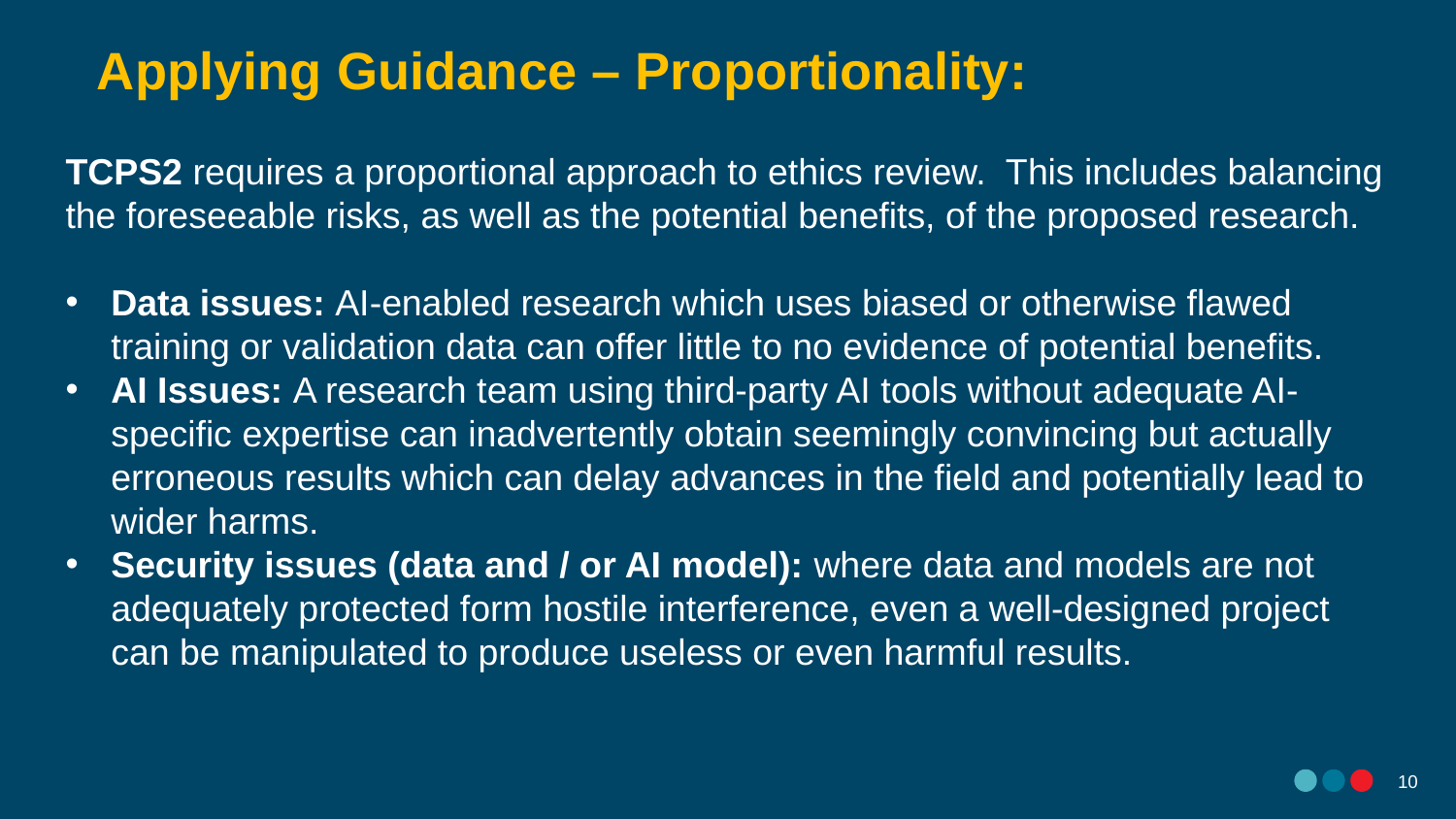

Applying Guidance – Proportionality:

TCPS2 requires a proportional approach to ethics review.  This includes balancing the foreseeable risks, as well as the potential benefits, of the proposed research.

Data issues: AI-enabled research which uses biased or otherwise flawed training or validation data can offer little to no evidence of potential benefits.
AI Issues: A research team using third-party AI tools without adequate AI-specific expertise can inadvertently obtain seemingly convincing but actually erroneous results which can delay advances in the field and potentially lead to wider harms.
Security issues (data and / or AI model): where data and models are not adequately protected form hostile interference, even a well-designed project can be manipulated to produce useless or even harmful results.
10